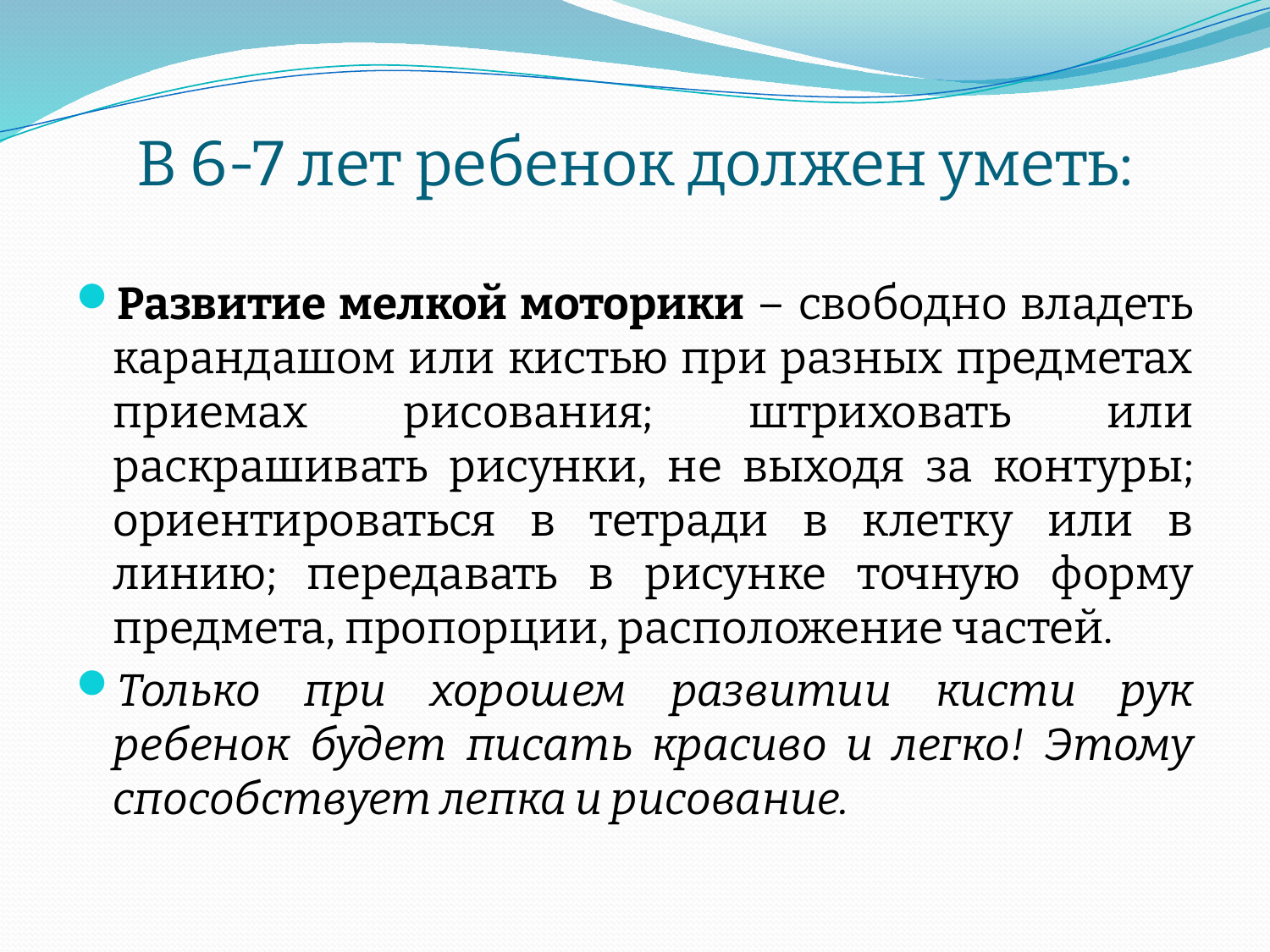

# В 6-7 лет ребенок должен уметь:
Развитие мелкой моторики – свободно владеть карандашом или кистью при разных предметах приемах рисования; штриховать или раскрашивать рисунки, не выходя за контуры; ориентироваться в тетради в клетку или в линию; передавать в рисунке точную форму предмета, пропорции, расположение частей.
Только при хорошем развитии кисти рук ребенок будет писать красиво и легко! Этому способствует лепка и рисование.